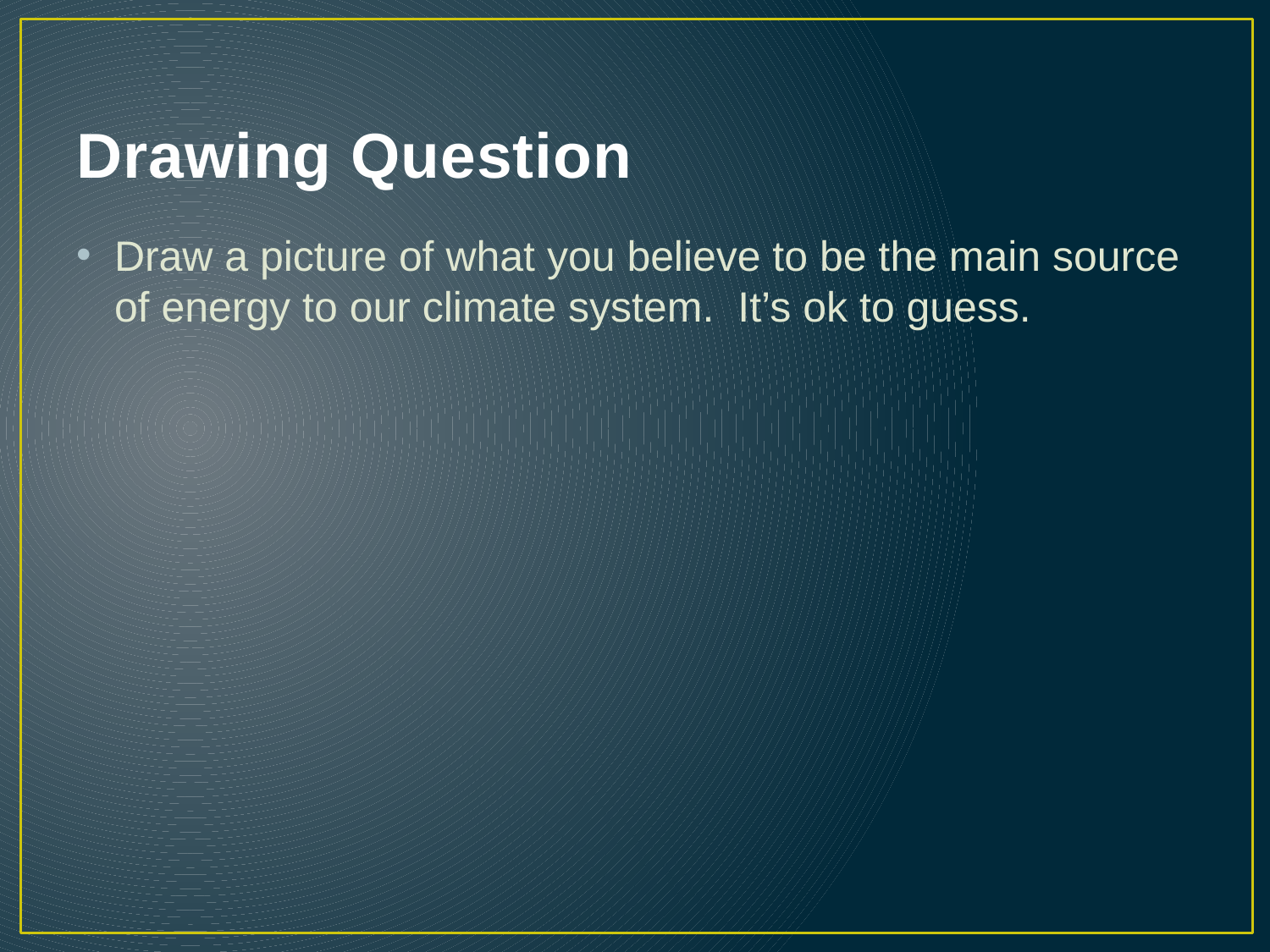

# Drawing Question
Draw a picture of what you believe to be the main source of energy to our climate system.  It’s ok to guess.